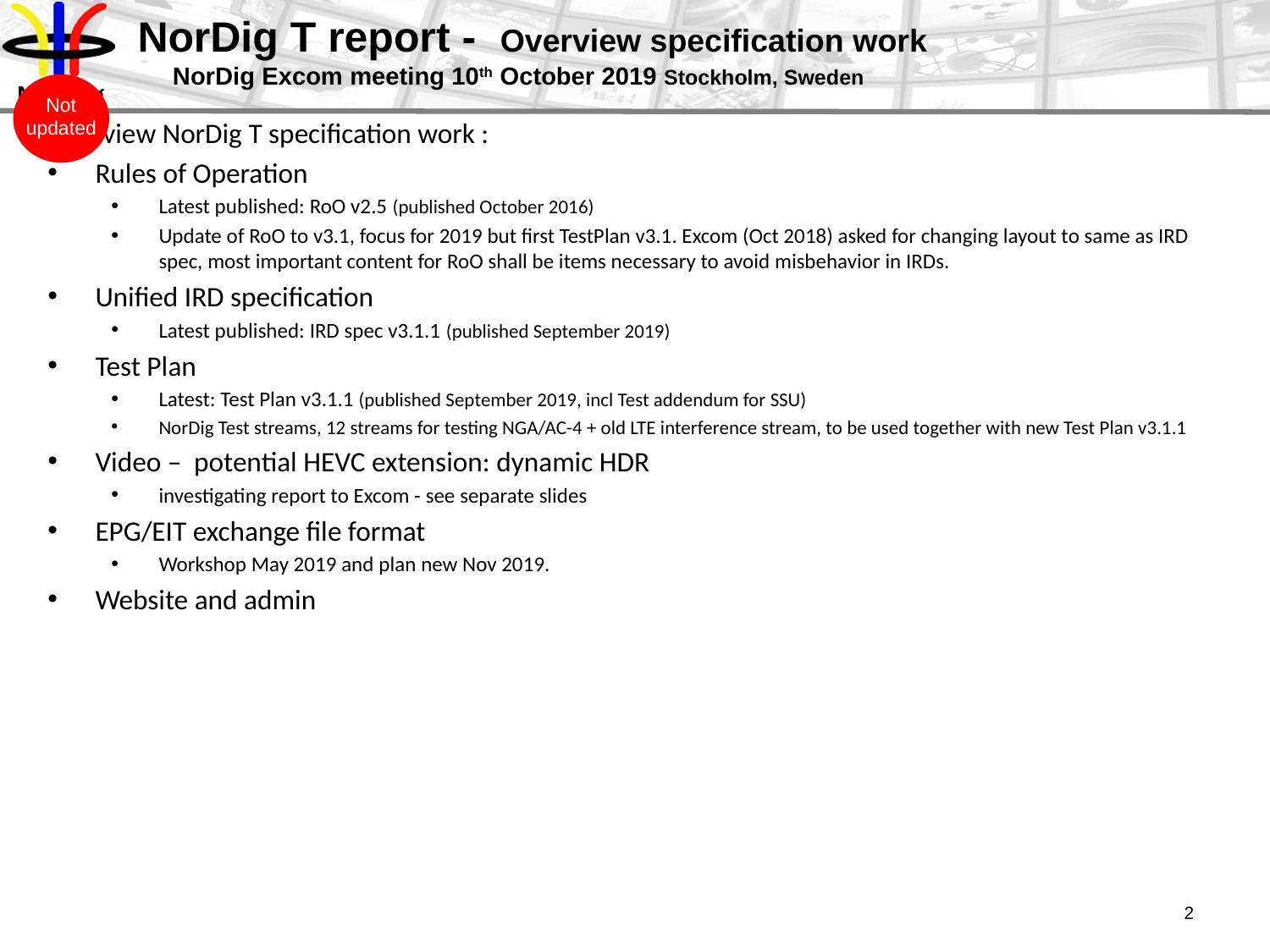

# NorDig T report -  Overview specification work NorDig Excom meeting 10th October 2019 Stockholm, Sweden

Not
updated
Overview NorDig T specification work :
Rules of Operation
Latest published: RoO v2.5 (published October 2016)
Update of RoO to v3.1, focus for 2019 but first TestPlan v3.1. Excom (Oct 2018) asked for changing layout to same as IRD spec, most important content for RoO shall be items necessary to avoid misbehavior in IRDs.
Unified IRD specification
Latest published: IRD spec v3.1.1 (published September 2019)
Test Plan
Latest: Test Plan v3.1.1 (published September 2019, incl Test addendum for SSU)
NorDig Test streams, 12 streams for testing NGA/AC-4 + old LTE interference stream, to be used together with new Test Plan v3.1.1
Video –  potential HEVC extension: dynamic HDR
investigating report to Excom - see separate slides
EPG/EIT exchange file format
Workshop May 2019 and plan new Nov 2019.
Website and admin
2